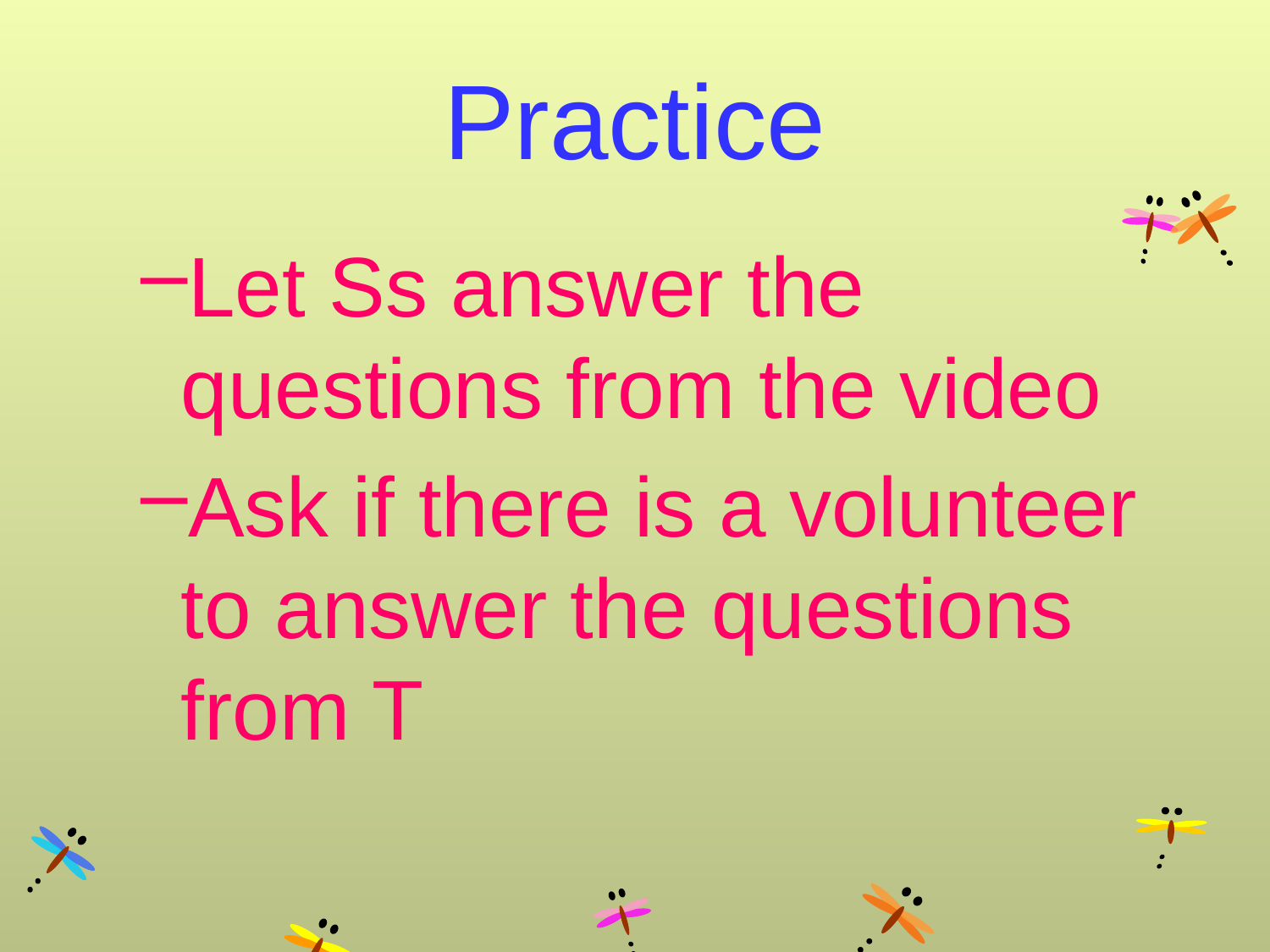

# Practice
Let Ss answer the questions from the video
Ask if there is a volunteer to answer the questions from T